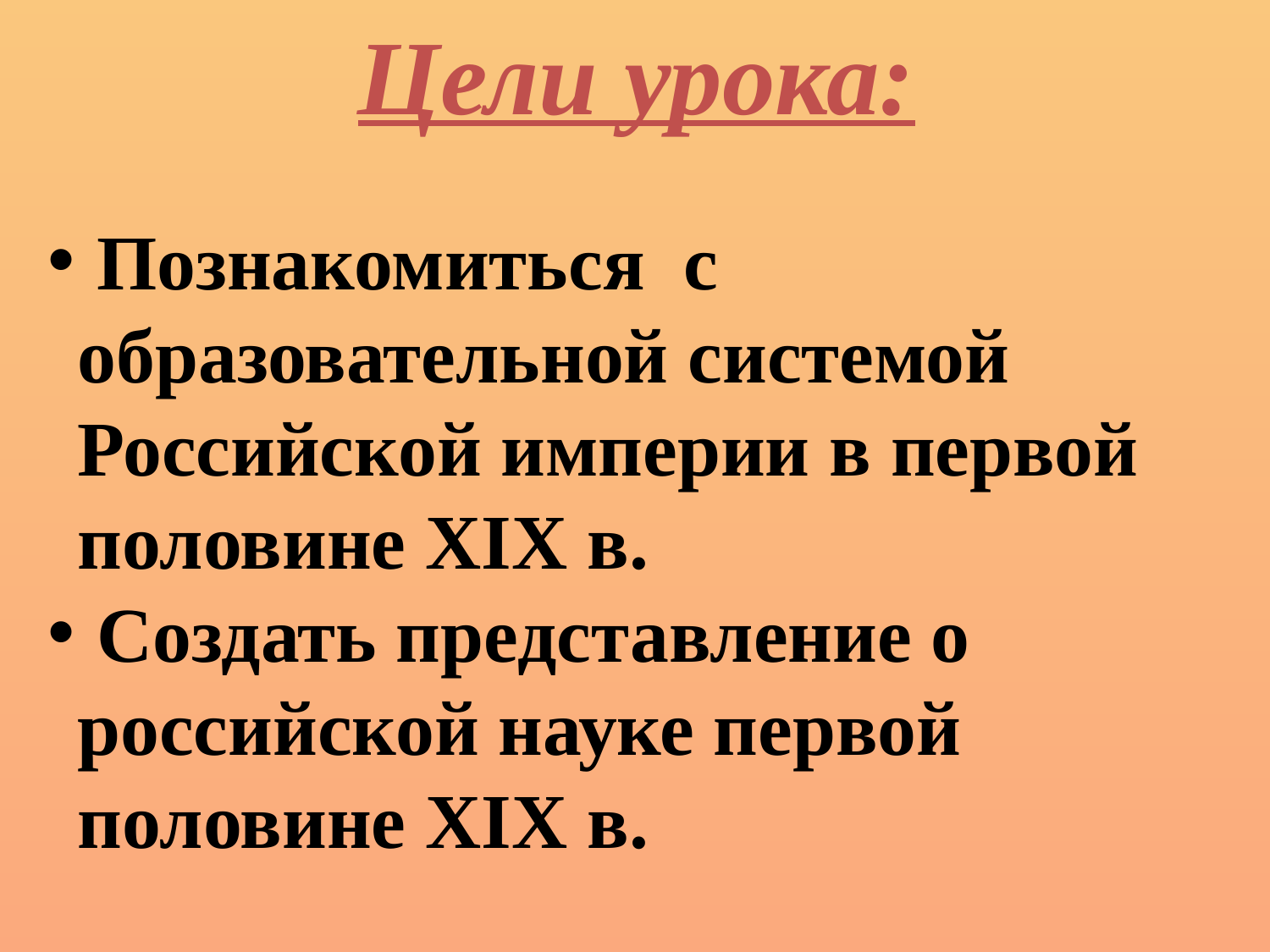

# Цели урока:

 Познакомиться  с образовательной системой Российской империи в первой половине XIX в.
 Создать представление о российской науке первой половине XIX в.